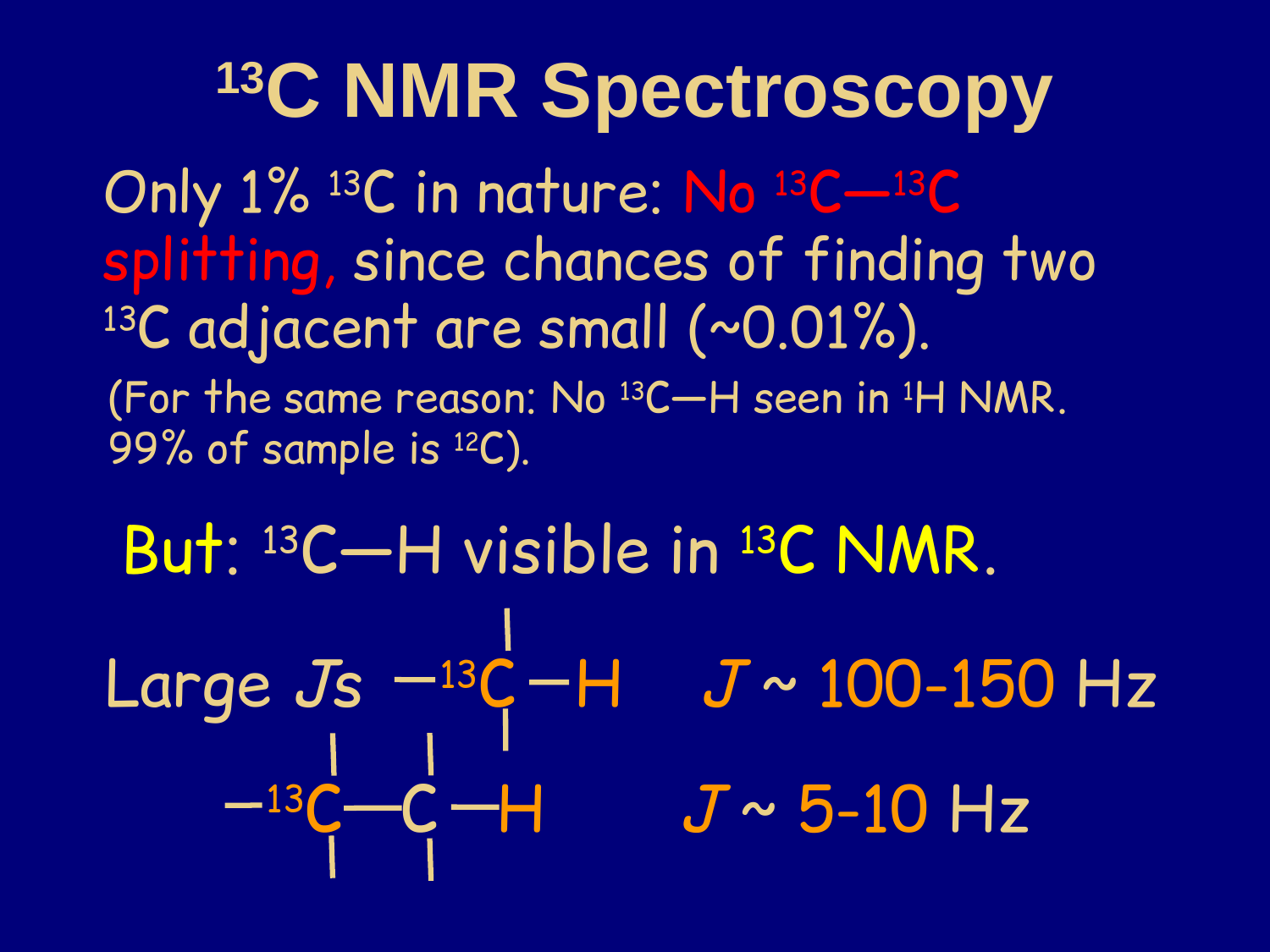

# 13C NMR Spectroscopy
Only 1% 13C in nature: No 13C—13C splitting, since chances of finding two 13C adjacent are small (~0.01%).
(For the same reason: No 13C—H seen in 1H NMR. 99% of sample is 12C).
But: 13C—H visible in 13C NMR.

Large Js    13C   H    J ~ 100-150 Hz

13C   C   H       J ~ 5-10 Hz